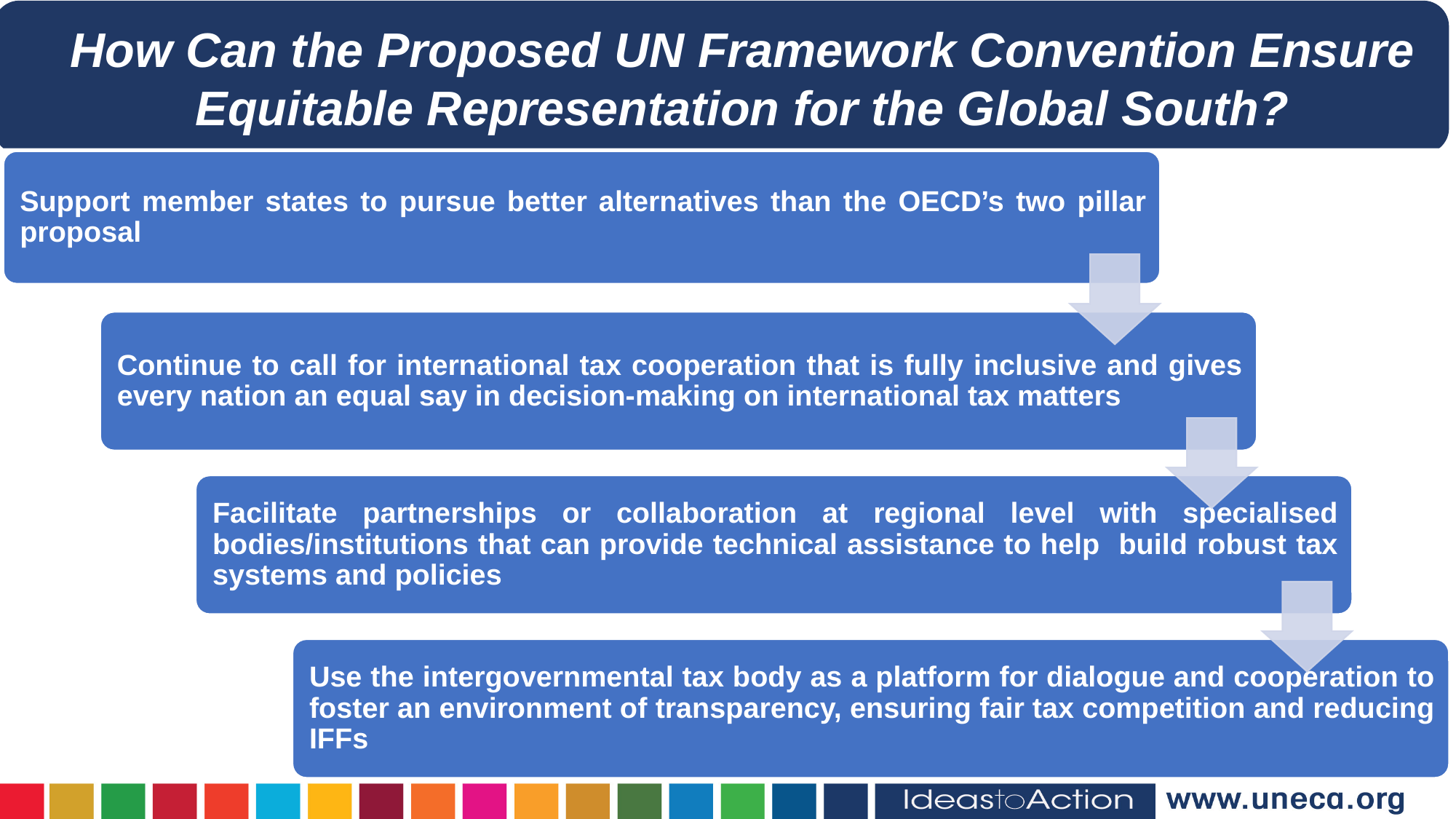

How Can the Proposed UN Framework Convention Ensure Equitable Representation for the Global South?
Support member states to pursue better alternatives than the OECD’s two pillar proposal
Continue to call for international tax cooperation that is fully inclusive and gives every nation an equal say in decision-making on international tax matters
Facilitate partnerships or collaboration at regional level with specialised bodies/institutions that can provide technical assistance to help  build robust tax systems and policies
Use the intergovernmental tax body as a platform for dialogue and cooperation to foster an environment of transparency, ensuring fair tax competition and reducing IFFs